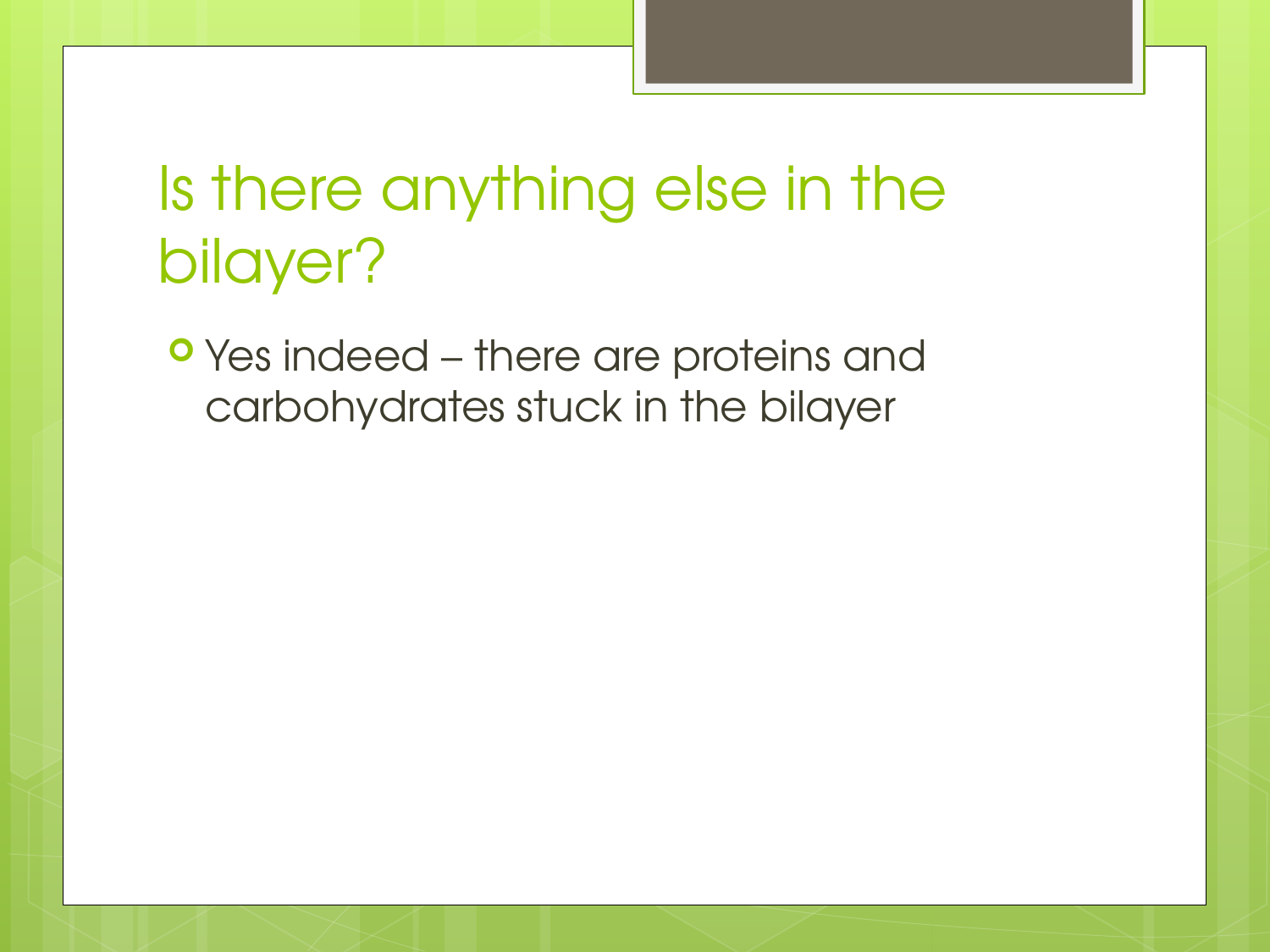

# Is there anything else in the bilayer?
Yes indeed – there are proteins and carbohydrates stuck in the bilayer